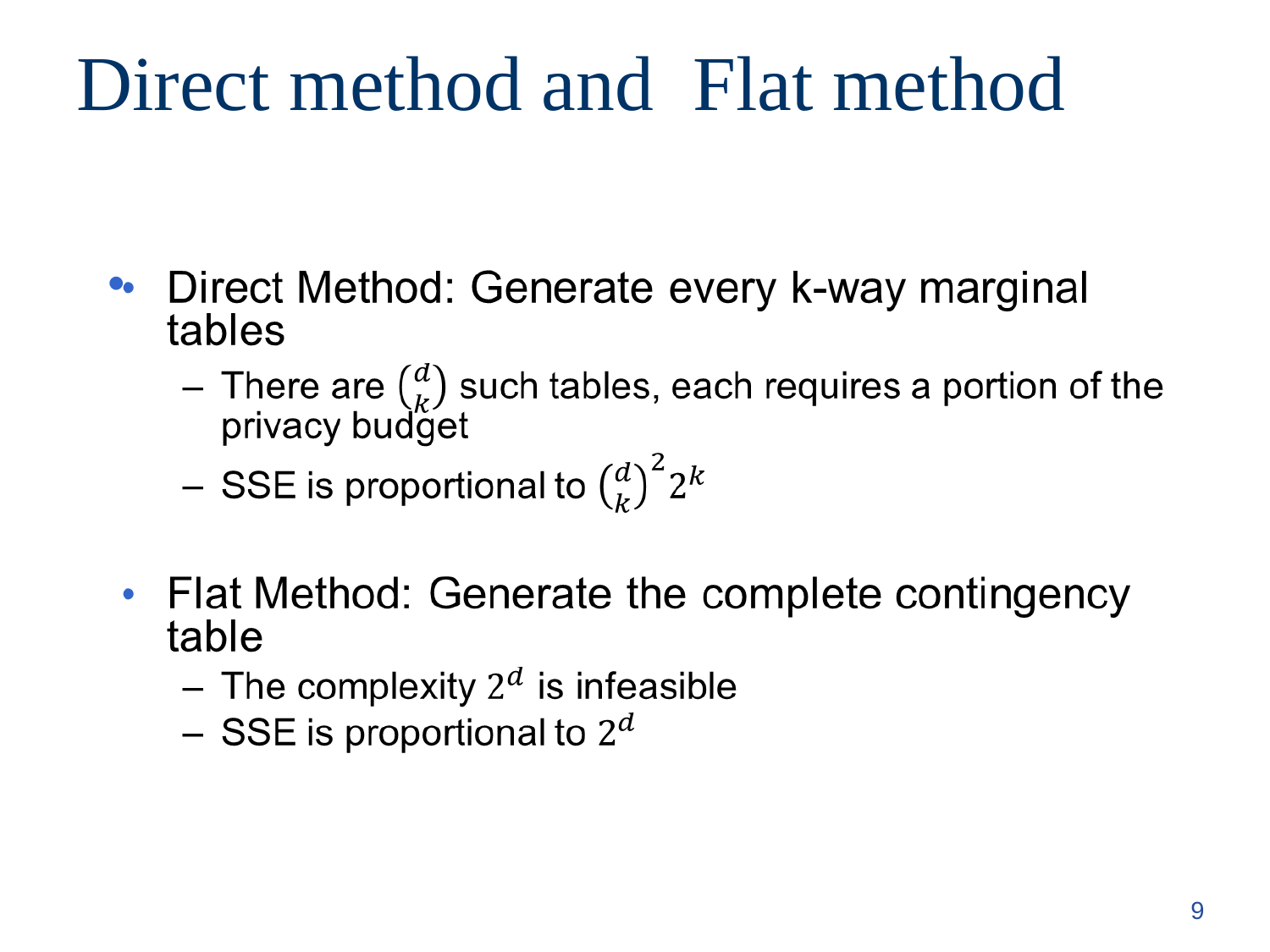

# Direct method and  Flat method

9